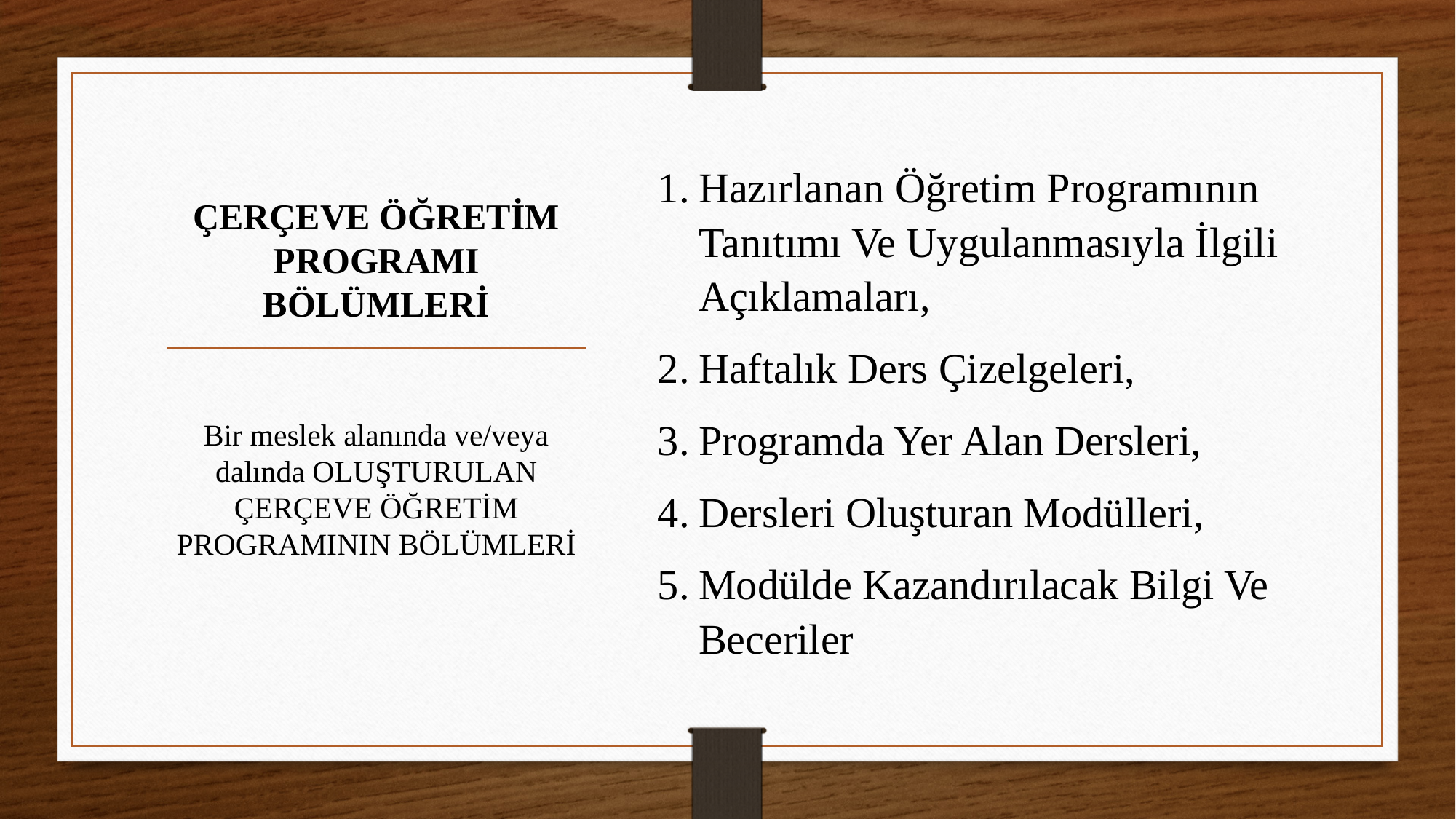

Hazırlanan Öğretim Programının Tanıtımı Ve Uygulanmasıyla İlgili Açıklamaları,
Haftalık Ders Çizelgeleri,
Programda Yer Alan Dersleri,
Dersleri Oluşturan Modülleri,
Modülde Kazandırılacak Bilgi Ve Beceriler
# ÇERÇEVE ÖĞRETİM PROGRAMI BÖLÜMLERİ

Bir meslek alanında ve/veya dalında OLUŞTURULAN ÇERÇEVE ÖĞRETİM PROGRAMININ BÖLÜMLERİ